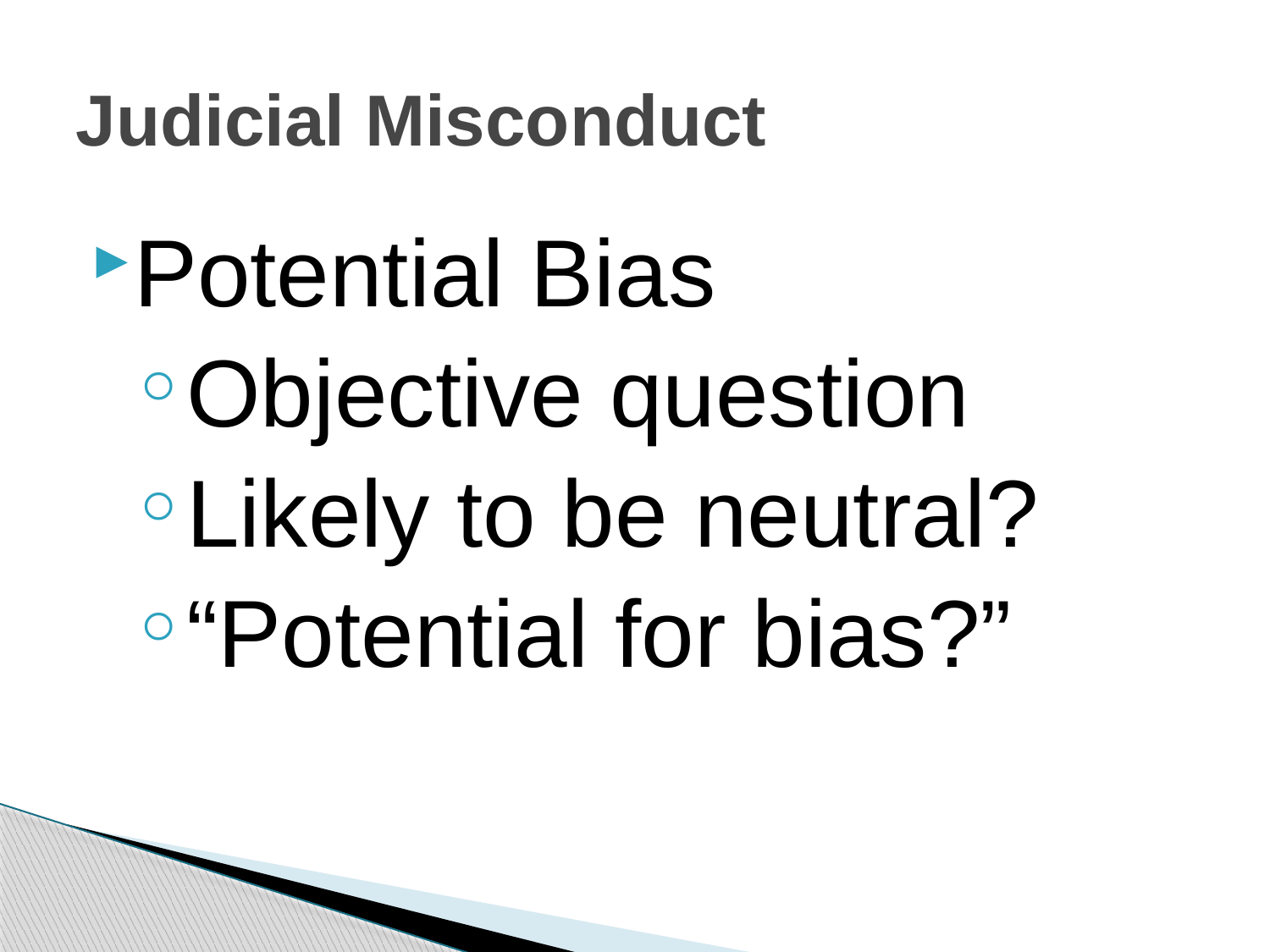

# Judicial Misconduct
Potential Bias
Objective question
Likely to be neutral?
“Potential for bias?”